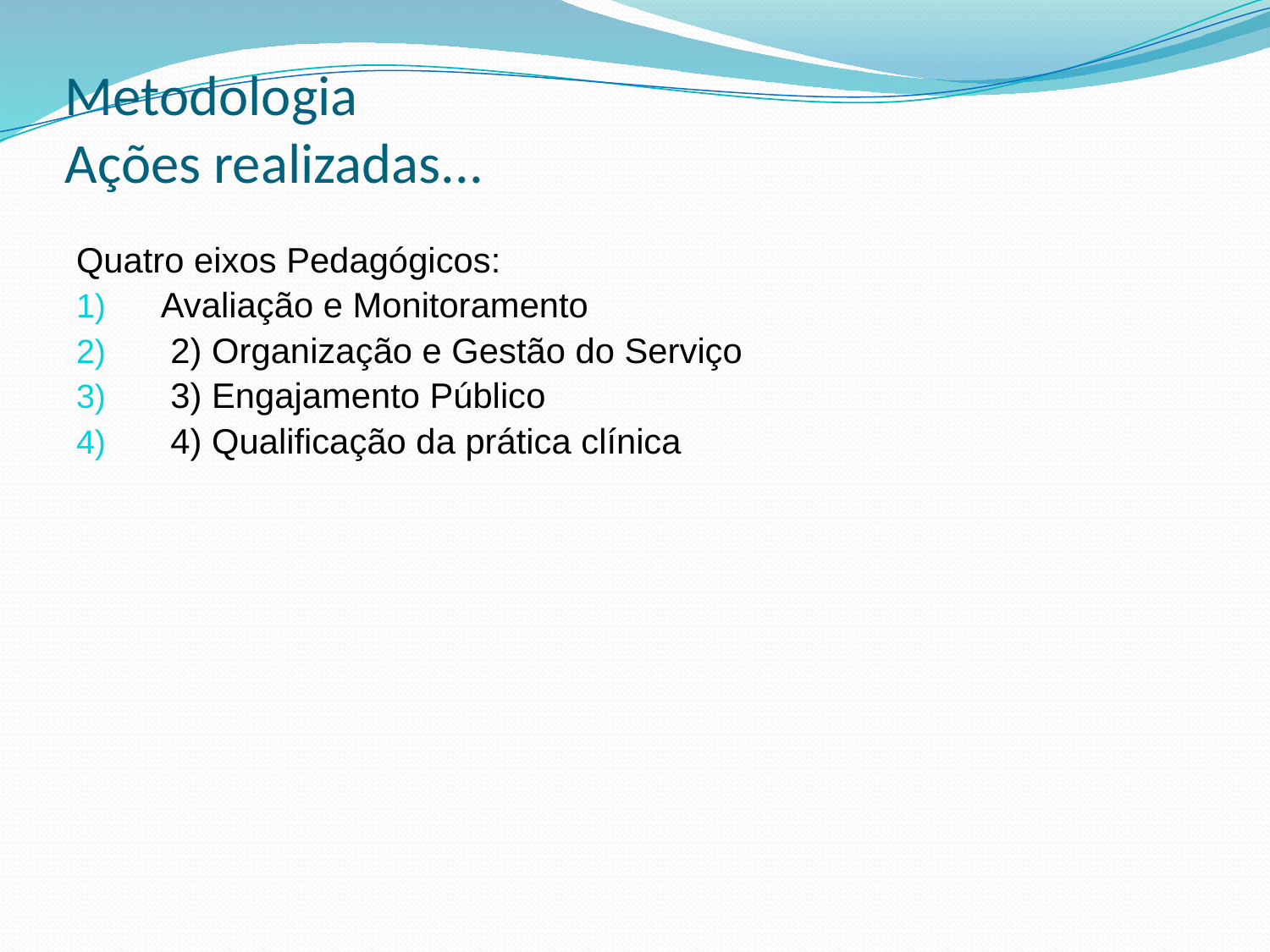

# Metodologia Ações realizadas...
Quatro eixos Pedagógicos:
Avaliação e Monitoramento
 2) Organização e Gestão do Serviço
 3) Engajamento Público
 4) Qualificação da prática clínica